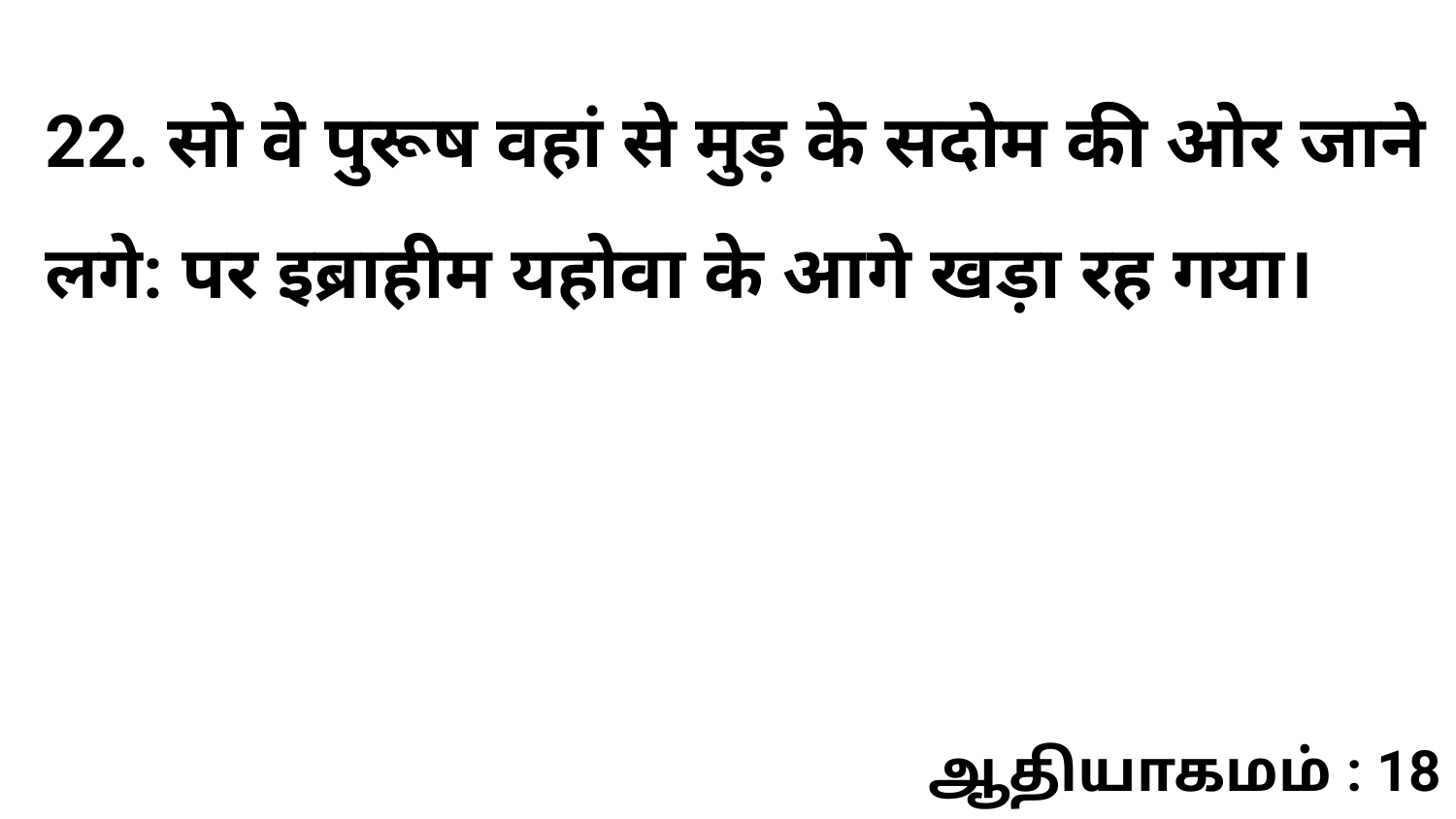

22. सो वे पुरूष वहां से मुड़ के सदोम की ओर जाने लगे: पर इब्राहीम यहोवा के आगे खड़ा रह गया।
ஆதியாகமம் : 18